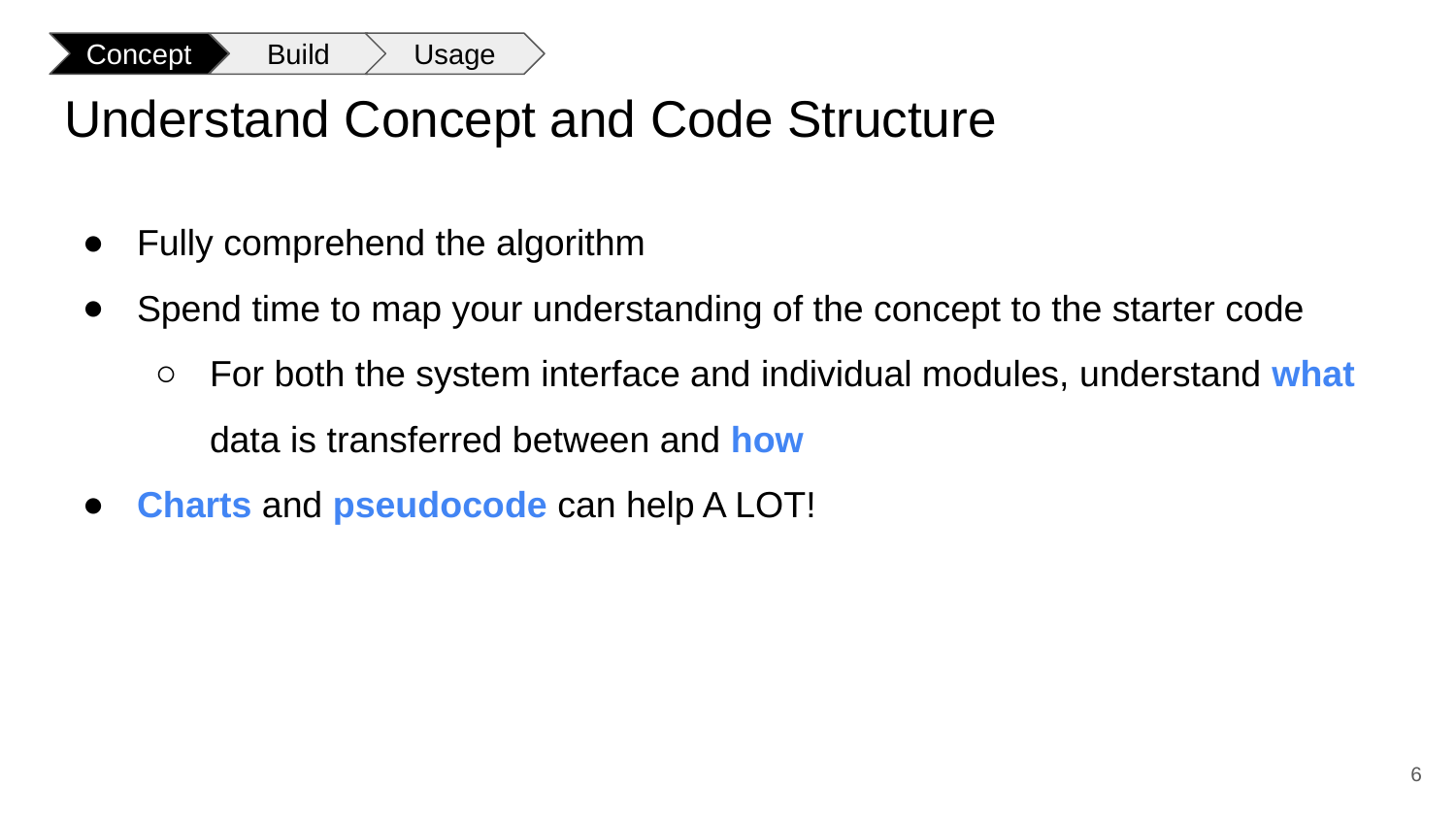

Concept
Build
Usage
# Understand Concept and Code Structure

Fully comprehend the algorithm
Spend time to map your understanding of the concept to the starter code
For both the system interface and individual modules, understand what data is transferred between and how
Charts and pseudocode can help A LOT!

6